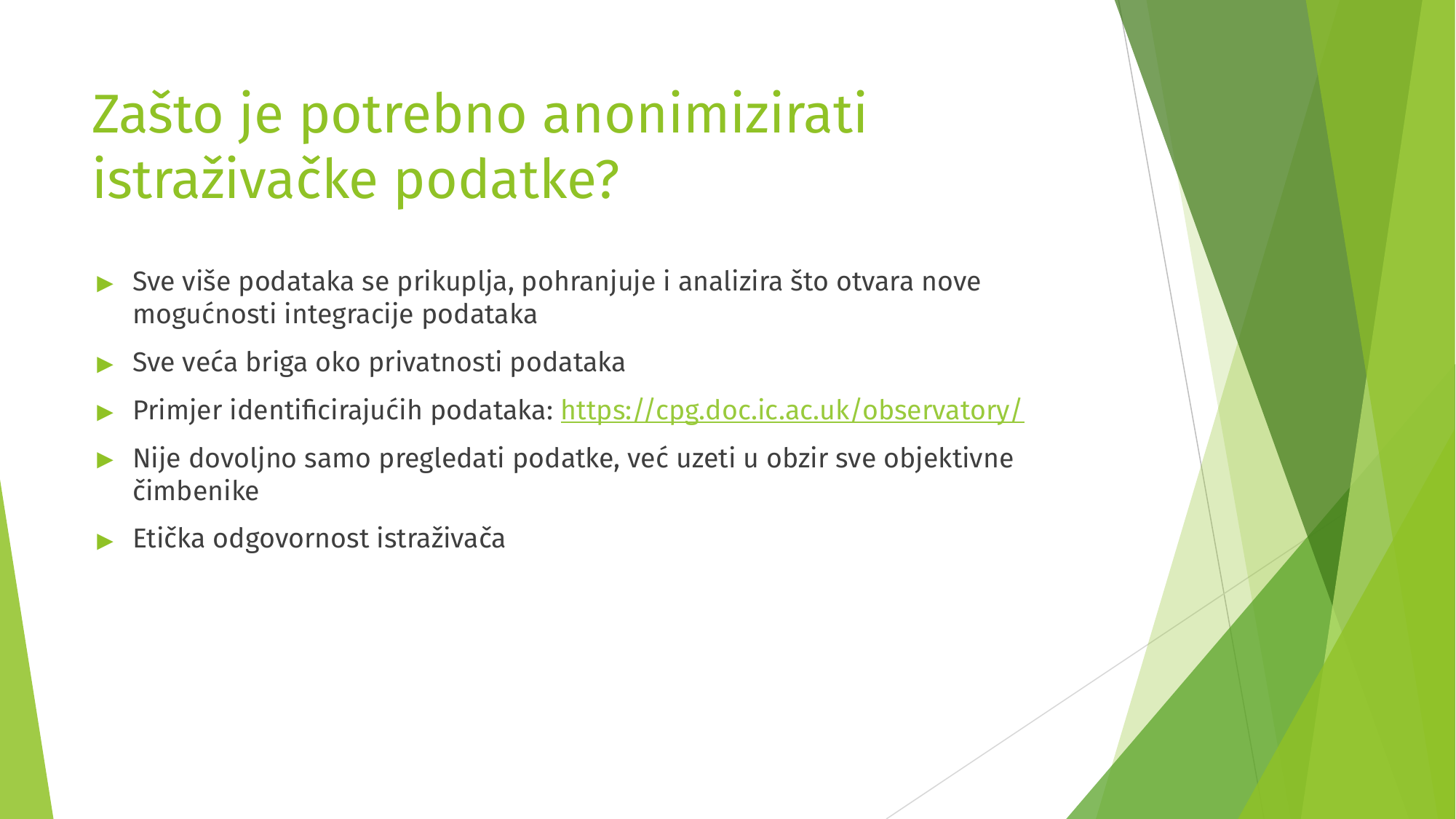

# Zašto je potrebno anonimizirati istraživačke podatke?
Sve više podataka se prikuplja, pohranjuje i analizira što otvara nove mogućnosti integracije podataka
Sve veća briga oko privatnosti podataka
Primjer identificirajućih podataka: https://cpg.doc.ic.ac.uk/observatory/
Nije dovoljno samo pregledati podatke, već uzeti u obzir sve objektivne čimbenike
Etička odgovornost istraživača